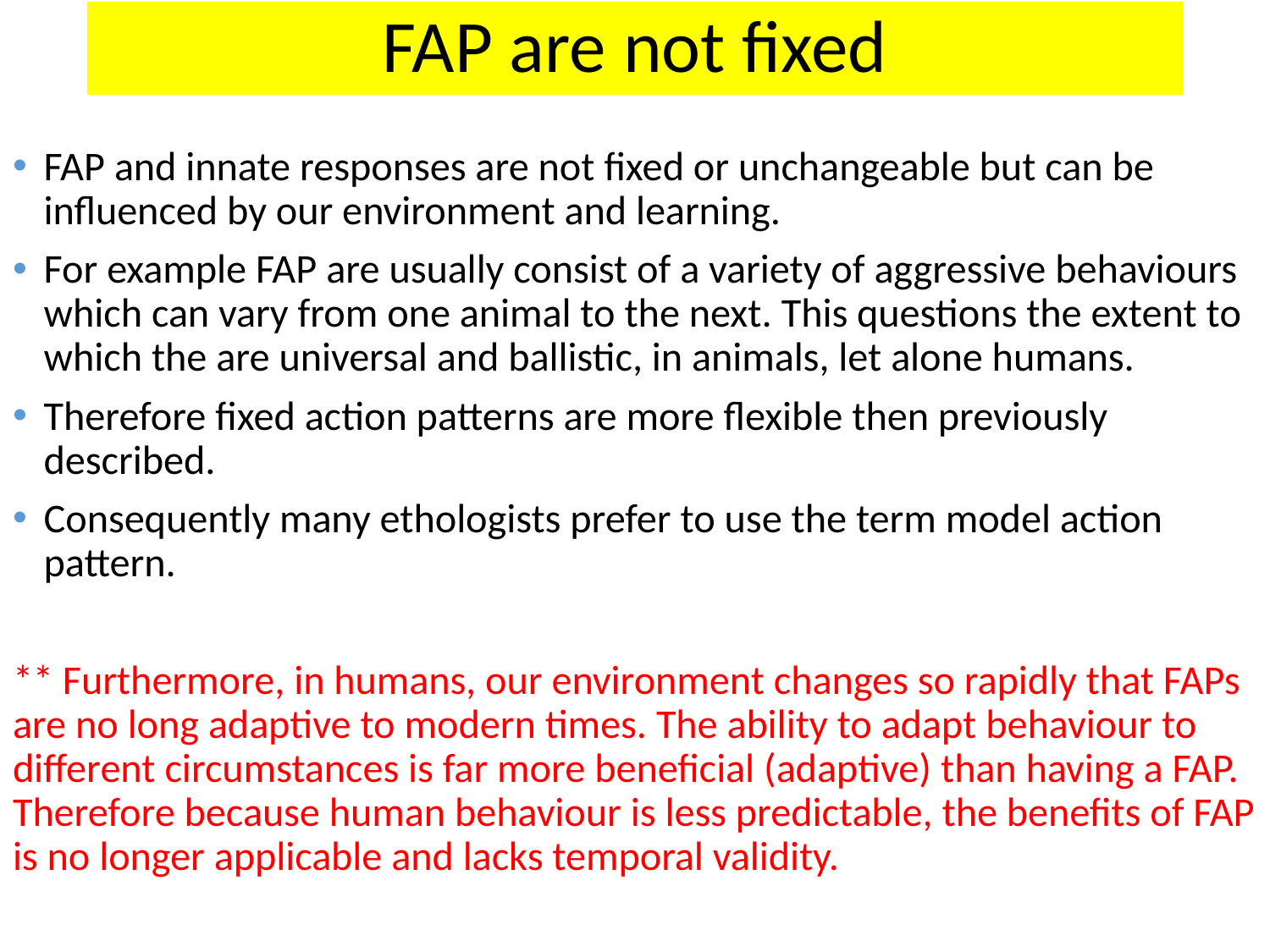

# FAP are not fixed
FAP and innate responses are not fixed or unchangeable but can be influenced by our environment and learning.
For example FAP are usually consist of a variety of aggressive behaviours which can vary from one animal to the next. This questions the extent to which the are universal and ballistic, in animals, let alone humans.
Therefore fixed action patterns are more flexible then previously described.
Consequently many ethologists prefer to use the term model action pattern.

** Furthermore, in humans, our environment changes so rapidly that FAPs are no long adaptive to modern times. The ability to adapt behaviour to different circumstances is far more beneficial (adaptive) than having a FAP. Therefore because human behaviour is less predictable, the benefits of FAP is no longer applicable and lacks temporal validity.